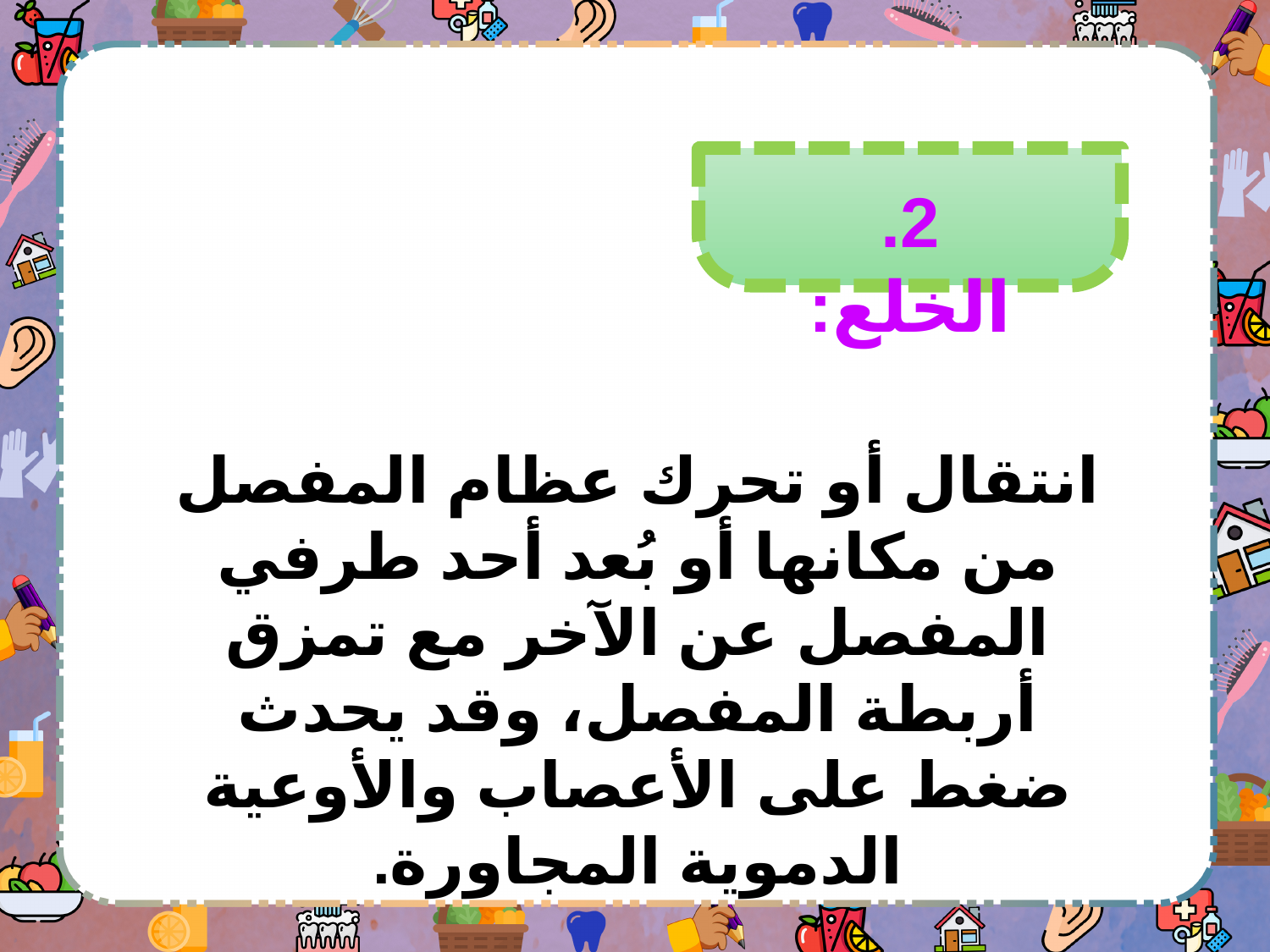

2. الخلع:
انتقال أو تحرك عظام المفصل من مكانها أو بُعد أحد طرفي المفصل عن الآخر مع تمزق أربطة المفصل، وقد يحدث ضغط على الأعصاب والأوعية الدموية المجاورة.